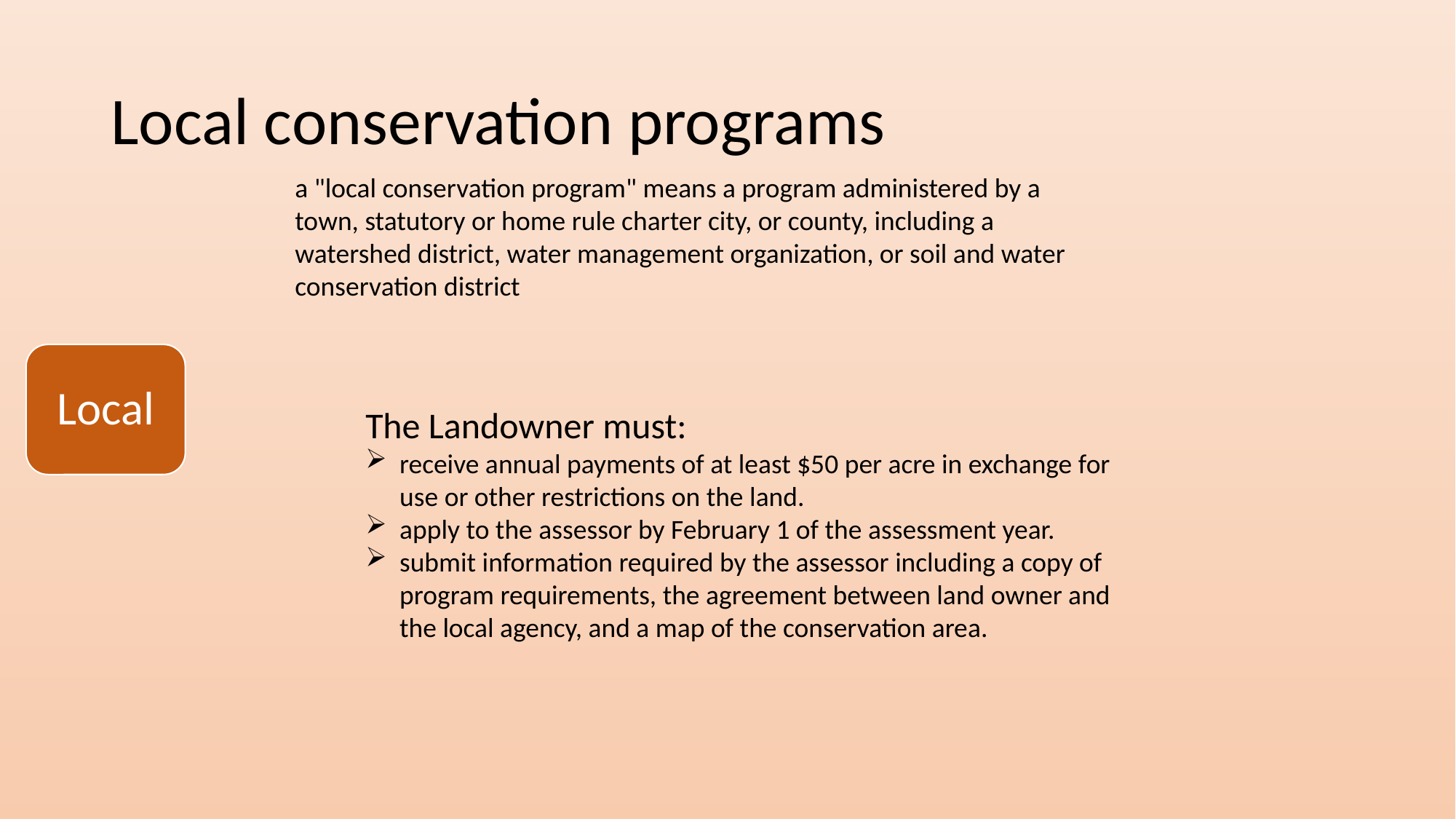

# Local conservation programs
a "local conservation program" means a program administered by a town, statutory or home rule charter city, or county, including a watershed district, water management organization, or soil and water conservation district

Local
The Landowner must:
receive annual payments of at least $50 per acre in exchange for use or other restrictions on the land.
apply to the assessor by February 1 of the assessment year.
submit information required by the assessor including a copy of program requirements, the agreement between land owner and the local agency, and a map of the conservation area.